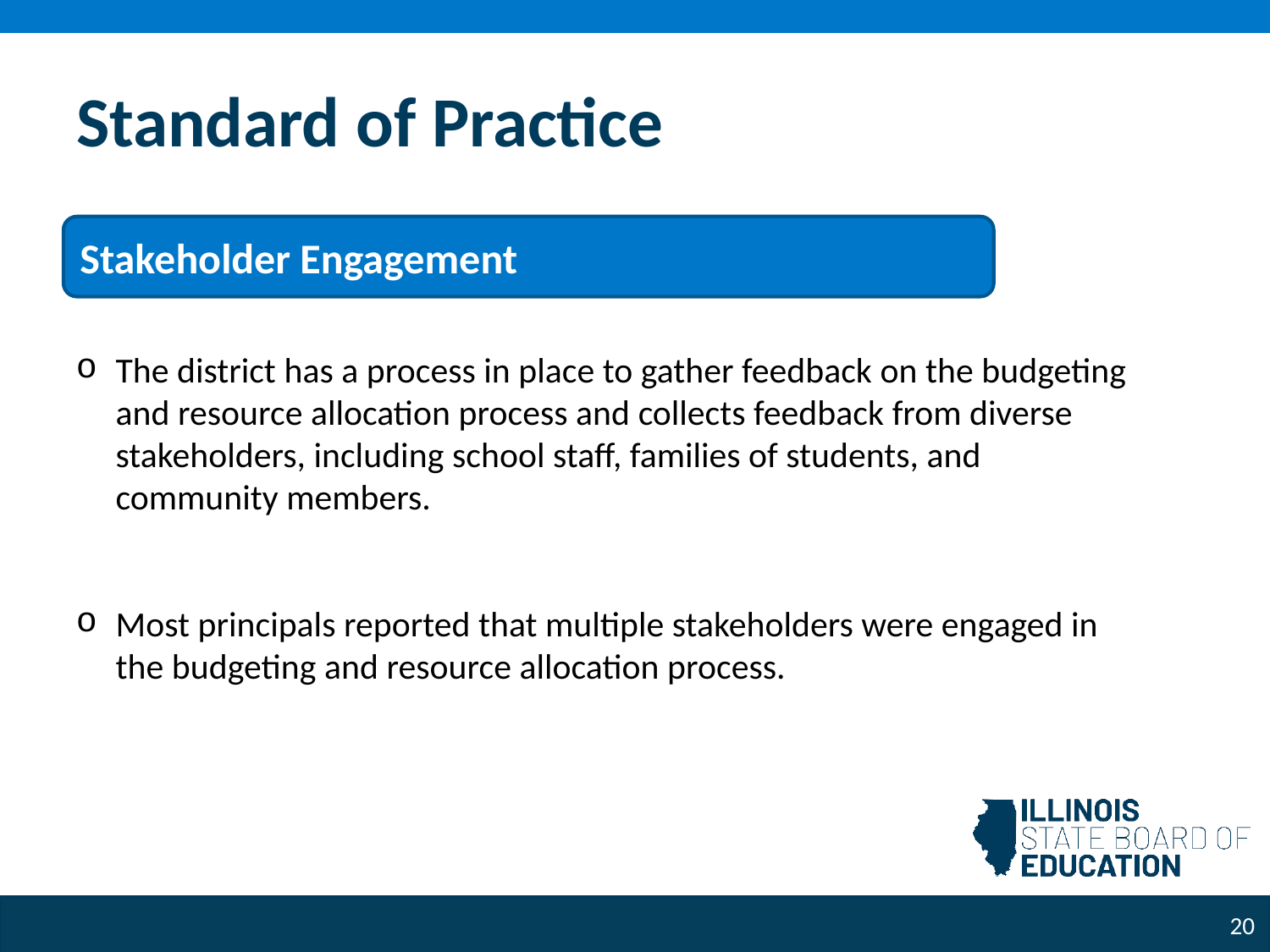

# Standard of Practice​
Stakeholder Engagement
The district has a process in place to gather feedback on the budgeting and resource allocation process and collects feedback from diverse stakeholders, including school staff, families of students, and community members.

Most principals reported that multiple stakeholders were engaged in the budgeting and resource allocation process.